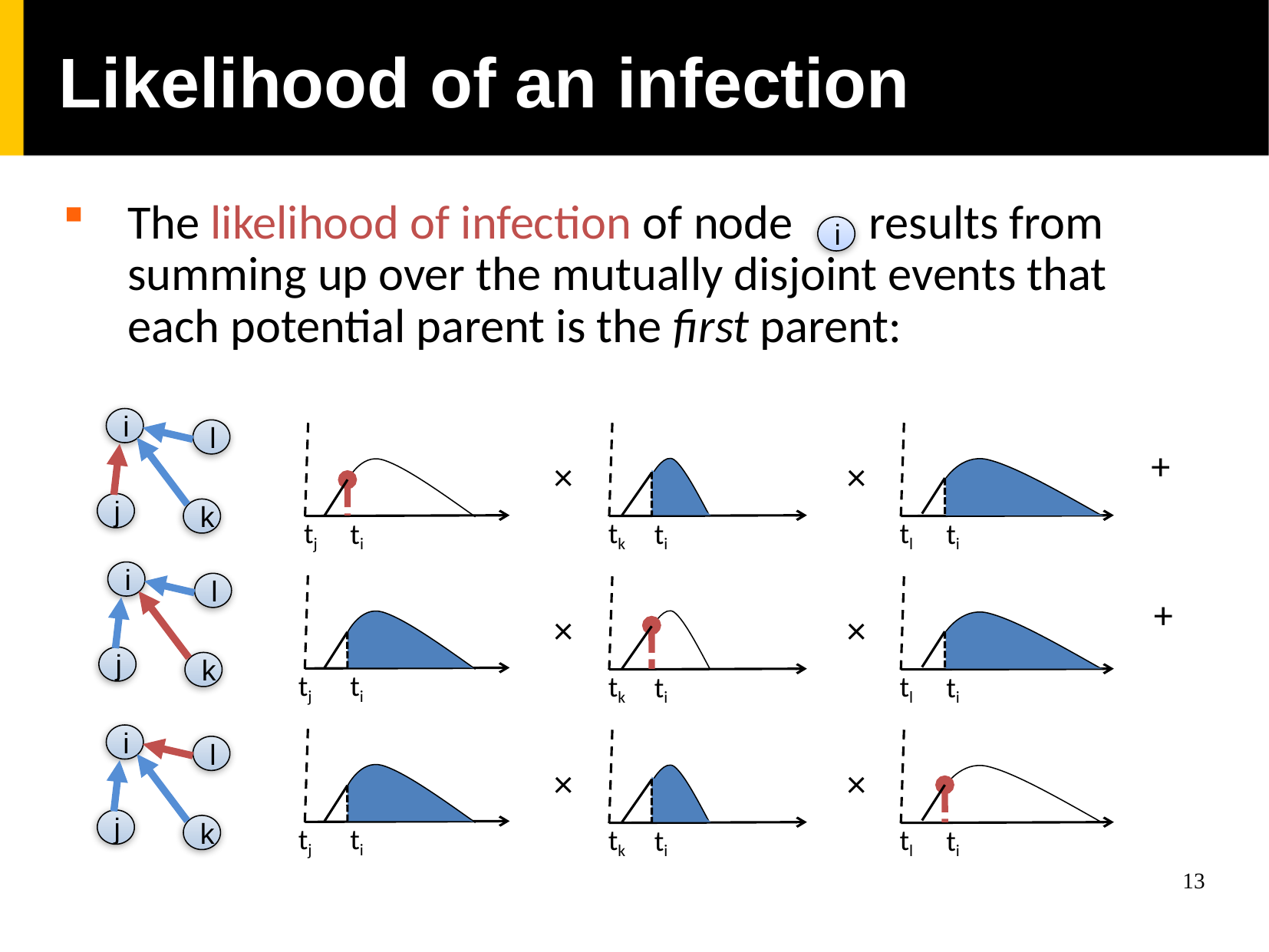

Likelihood of an infection
The likelihood of infection of node       results from summing up over the mutually disjoint events that each potential parent is the first parent:
i
i
l
j
k

tj
ti

×

tl

ti

×

tk

ti

+
i
l
j
k

tj
ti

×

tl

ti

×
tk

ti

+
i
l
j
k

tj
ti

×
tl

ti

×

tk

ti

13